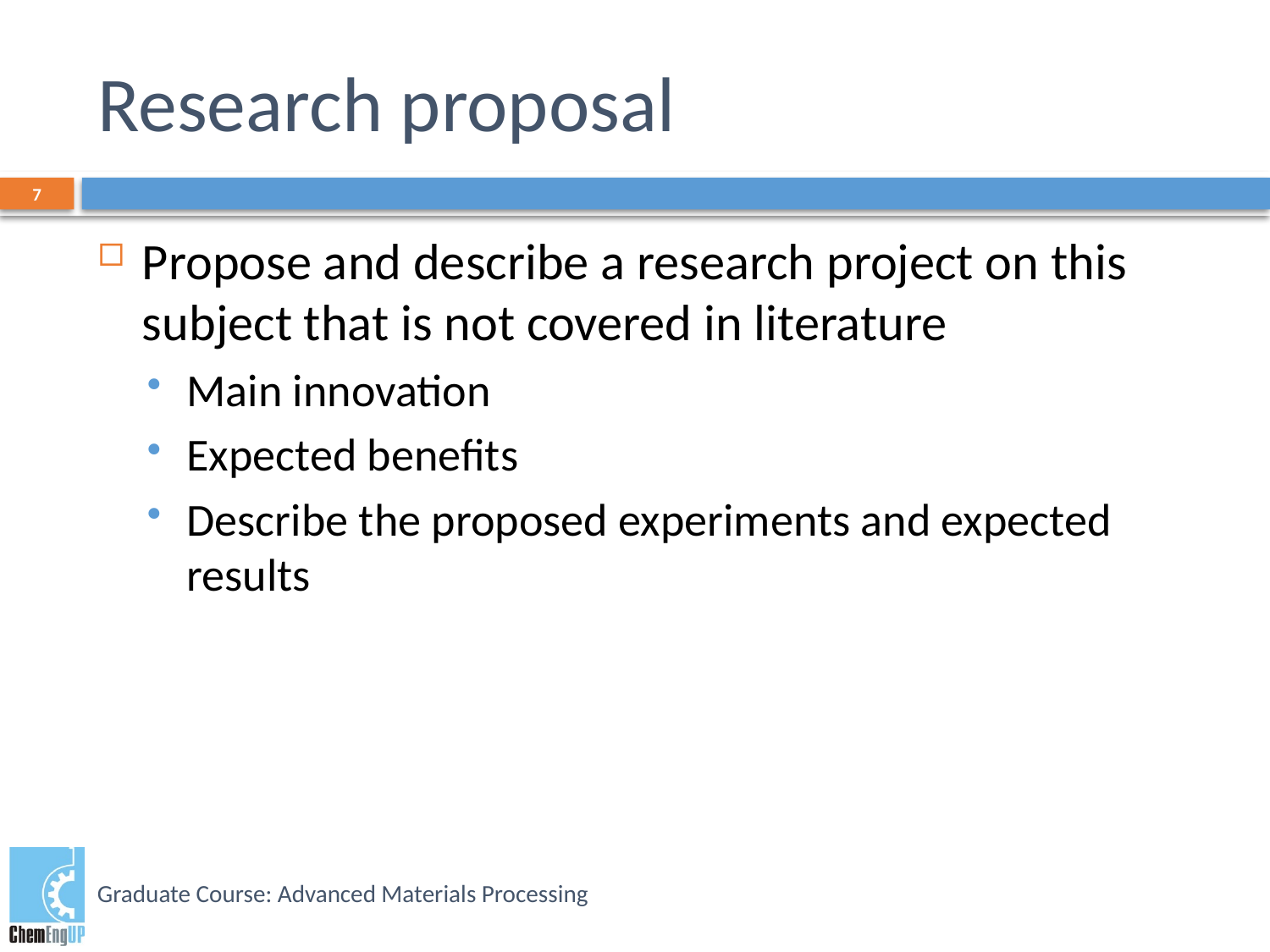

# Research proposal
7
Propose and describe a research project on this subject that is not covered in literature
Main innovation
Expected benefits
Describe the proposed experiments and expected results
Graduate Course: Advanced Materials Processing